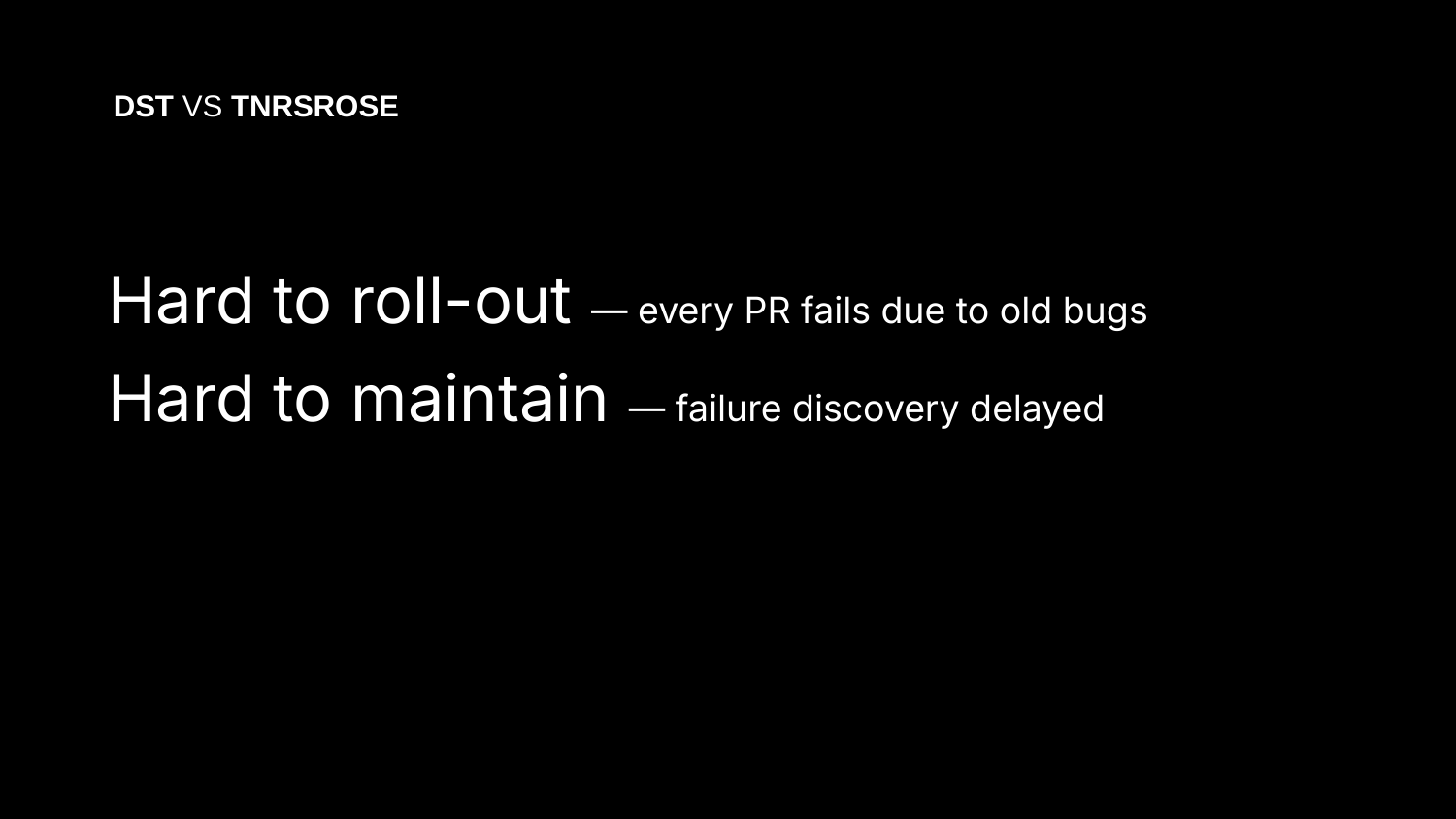

# DST VS TNRSROSE

Hard to roll-out — every PR fails due to old bugs
Hard to maintain — failure discovery delayed